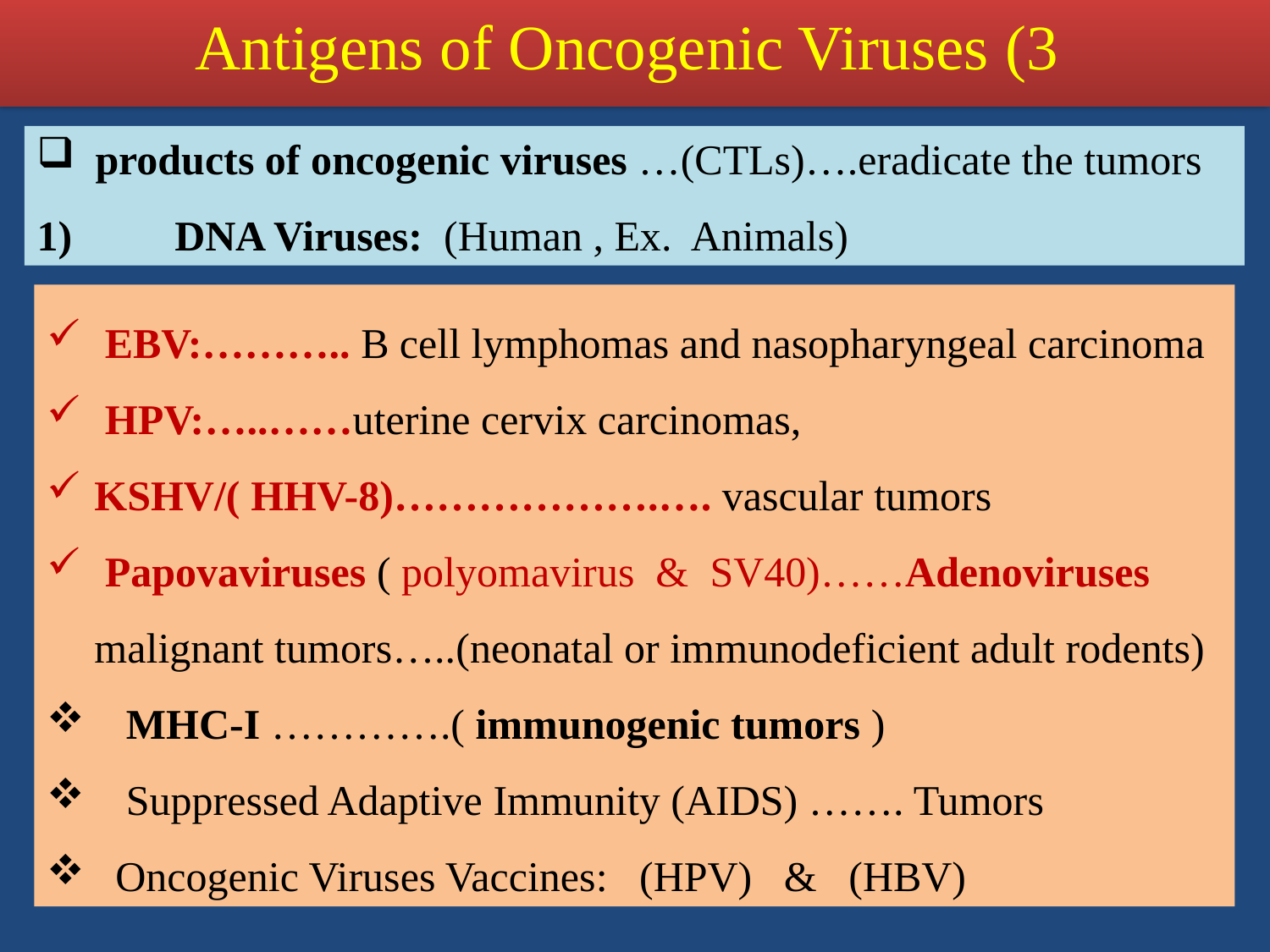

3) Antigens of Oncogenic Viruses
 products of oncogenic viruses …(CTLs)….eradicate the tumors
       DNA Viruses:  (Human , Ex.  Animals)
 EBV:……….. B cell lymphomas and nasopharyngeal carcinoma
 HPV:…..……uterine cervix carcinomas,
KSHV/( HHV-8)……………….…. vascular tumors
 Papovaviruses ( polyomavirus  &  SV40)……Adenoviruses   malignant tumors…..(neonatal or immunodeficient adult rodents)
   MHC-I ………….( immunogenic tumors )
   Suppressed Adaptive Immunity (AIDS) ……. Tumors
  Oncogenic Viruses Vaccines:   (HPV)   &   (HBV)